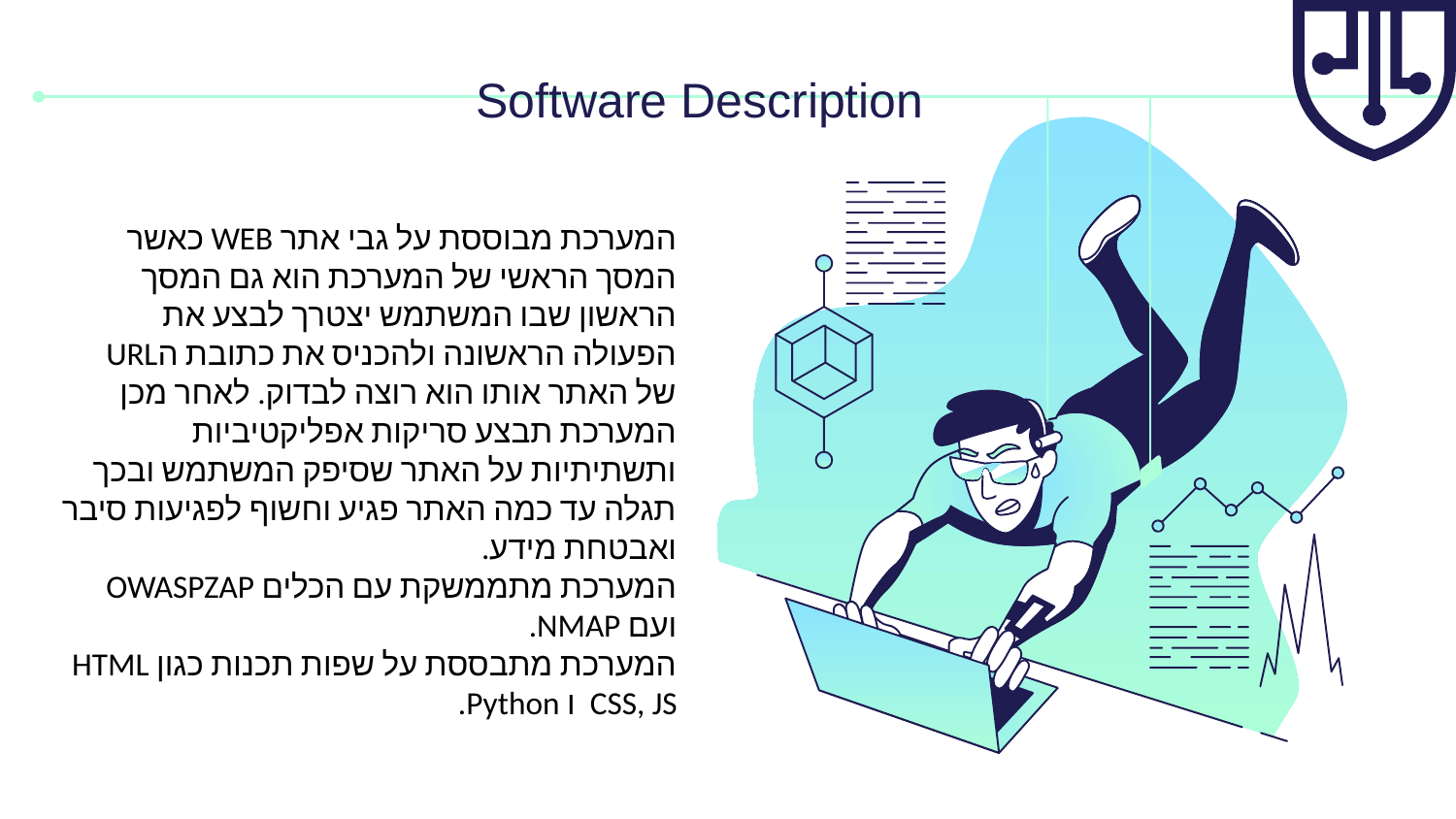

# Software Description

המערכת מבוססת על גבי אתר WEB כאשר המסך הראשי של המערכת הוא גם המסך הראשון שבו המשתמש יצטרך לבצע את הפעולה הראשונה ולהכניס את כתובת הURL  של האתר אותו הוא רוצה לבדוק. לאחר מכן המערכת תבצע סריקות אפליקטיביות ותשתיתיות על האתר שסיפק המשתמש ובכך תגלה עד כמה האתר פגיע וחשוף לפגיעות סיבר ואבטחת מידע.
המערכת מתממשקת עם הכלים OWASPZAP ועם NMAP.
המערכת מתבססת על שפות תכנות כגון HTML CSS, JS  ו Python.